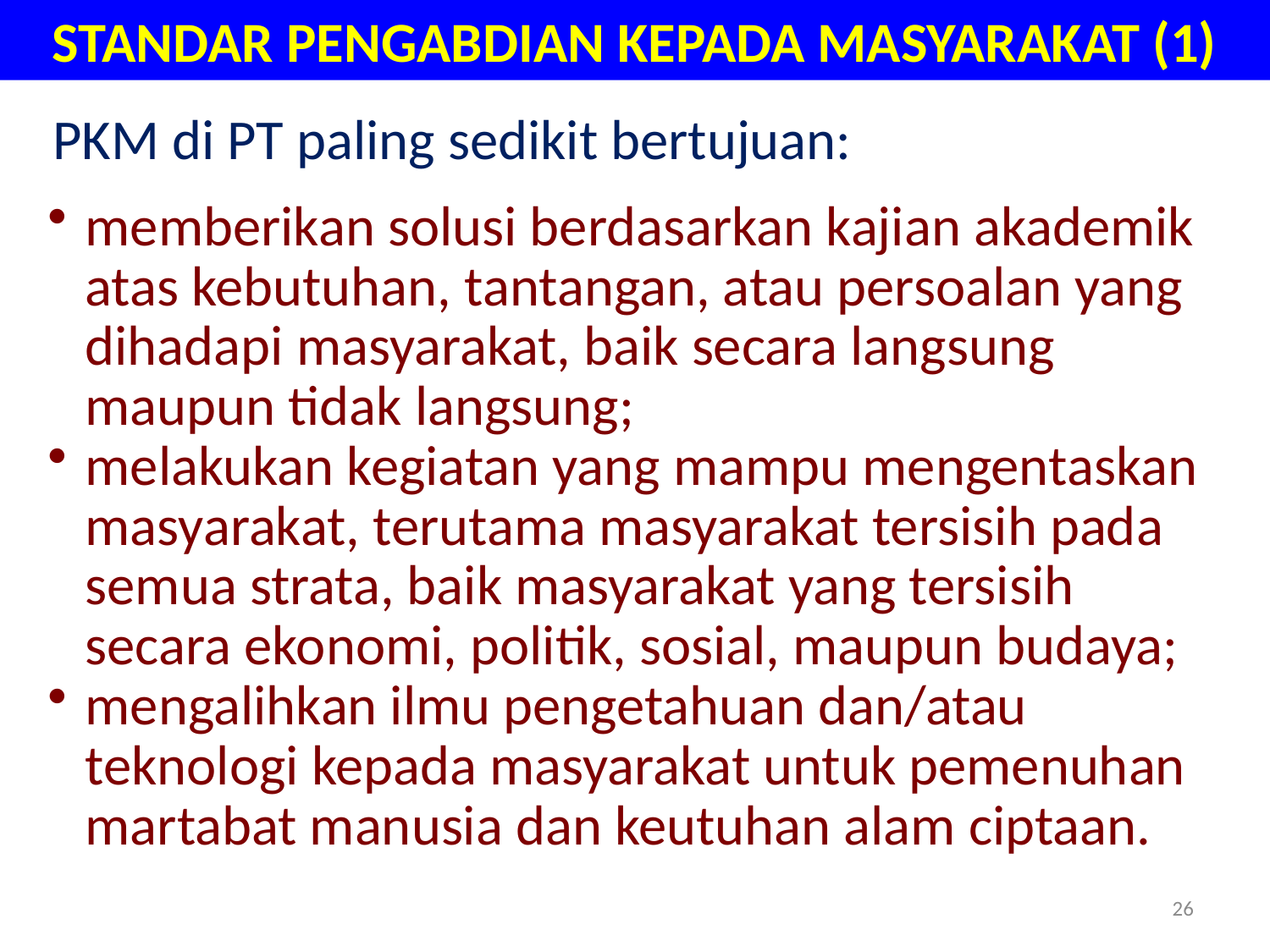

STANDAR PENGABDIAN KEPADA MASYARAKAT (1)
PKM di PT paling sedikit bertujuan:
memberikan solusi berdasarkan kajian akademik atas kebutuhan, tantangan, atau persoalan yang dihadapi masyarakat, baik secara langsung maupun tidak langsung;
melakukan kegiatan yang mampu mengentaskan masyarakat, terutama masyarakat tersisih pada semua strata, baik masyarakat yang tersisih secara ekonomi, politik, sosial, maupun budaya;
mengalihkan ilmu pengetahuan dan/atau teknologi kepada masyarakat untuk pemenuhan martabat manusia dan keutuhan alam ciptaan.
26